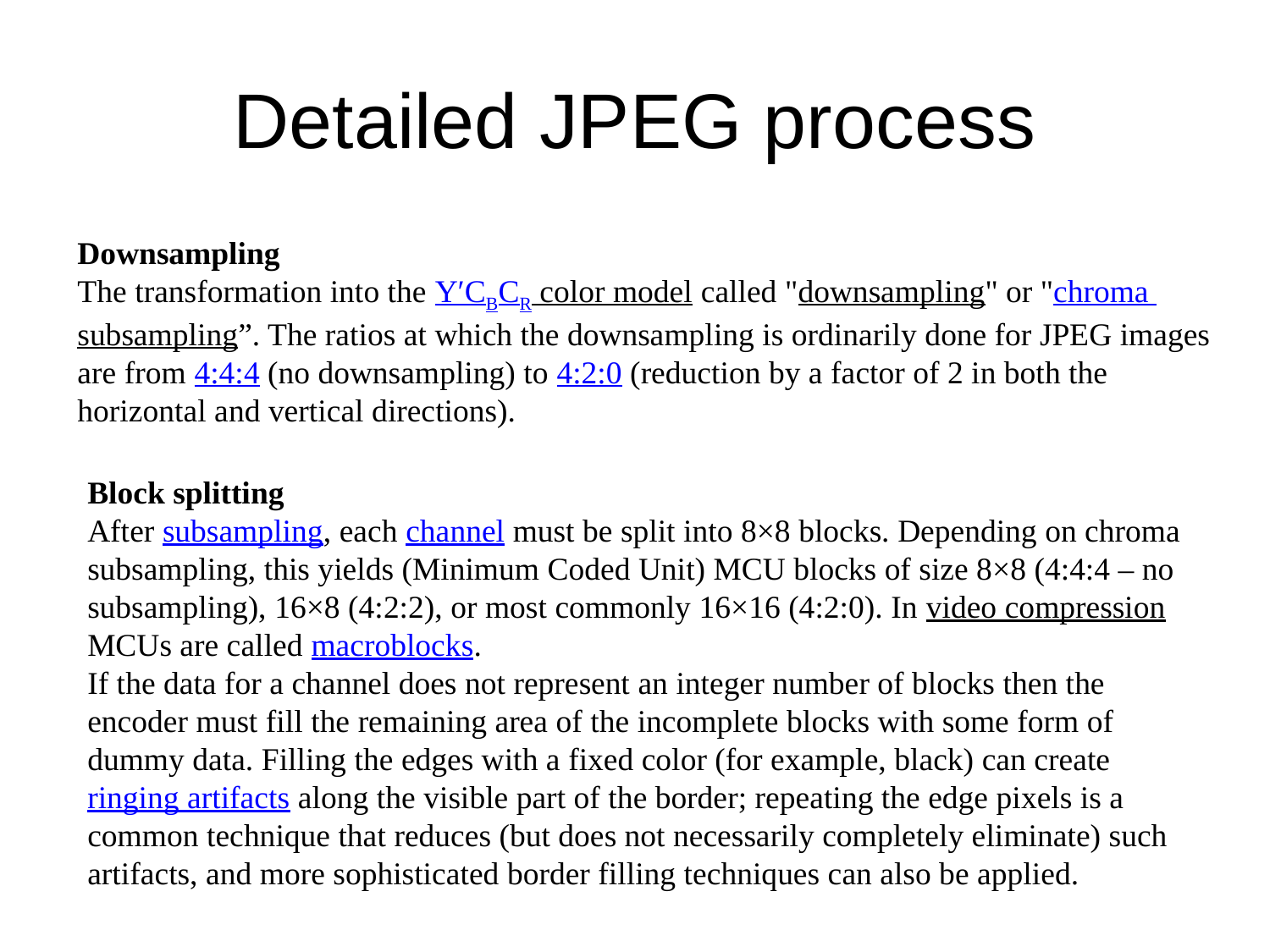

# Detailed JPEG process
Downsampling
The transformation into the Y′CBCR color model called "downsampling" or "chroma subsampling”. The ratios at which the downsampling is ordinarily done for JPEG images are from 4:4:4 (no downsampling) to 4:2:0 (reduction by a factor of 2 in both the horizontal and vertical directions).
Block splitting
After subsampling, each channel must be split into 8×8 blocks. Depending on chroma subsampling, this yields (Minimum Coded Unit) MCU blocks of size 8×8 (4:4:4 – no subsampling), 16×8 (4:2:2), or most commonly 16×16 (4:2:0). In video compression MCUs are called macroblocks.
If the data for a channel does not represent an integer number of blocks then the encoder must fill the remaining area of the incomplete blocks with some form of dummy data. Filling the edges with a fixed color (for example, black) can create ringing artifacts along the visible part of the border; repeating the edge pixels is a common technique that reduces (but does not necessarily completely eliminate) such artifacts, and more sophisticated border filling techniques can also be applied.